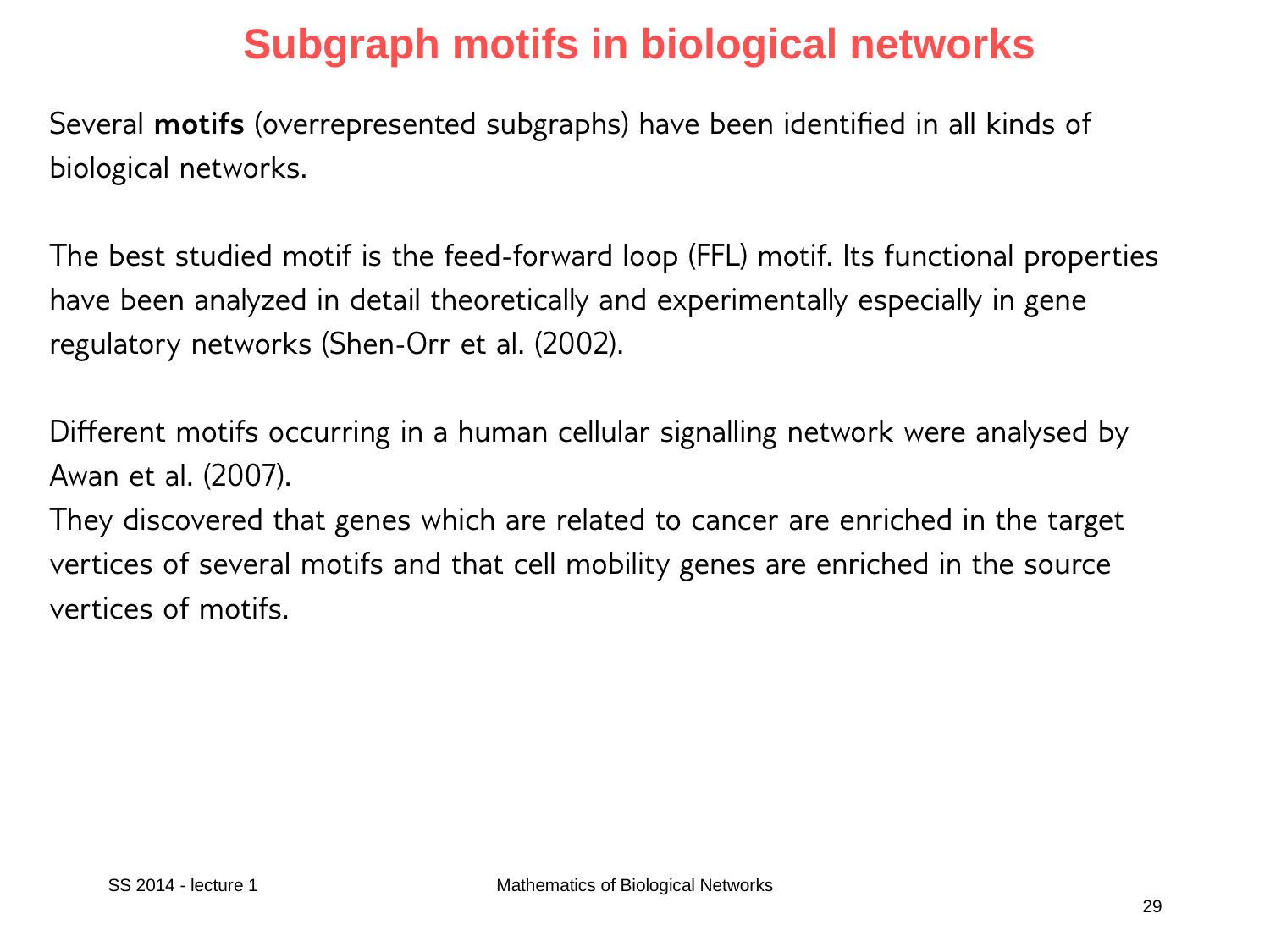

# Subgraph motifs in biological networks
Several motifs (overrepresented subgraphs) have been identified in all kinds of biological networks.

The best studied motif is the feed-forward loop (FFL) motif. Its functional properties have been analyzed in detail theoretically and experimentally especially in gene regulatory networks (Shen-Orr et al. (2002).

Different motifs occurring in a human cellular signalling network were analysed by Awan et al. (2007).
They discovered that genes which are related to cancer are enriched in the target vertices of several motifs and that cell mobility genes are enriched in the source vertices of motifs.
SS 2014 - lecture 1
Mathematics of Biological Networks

29